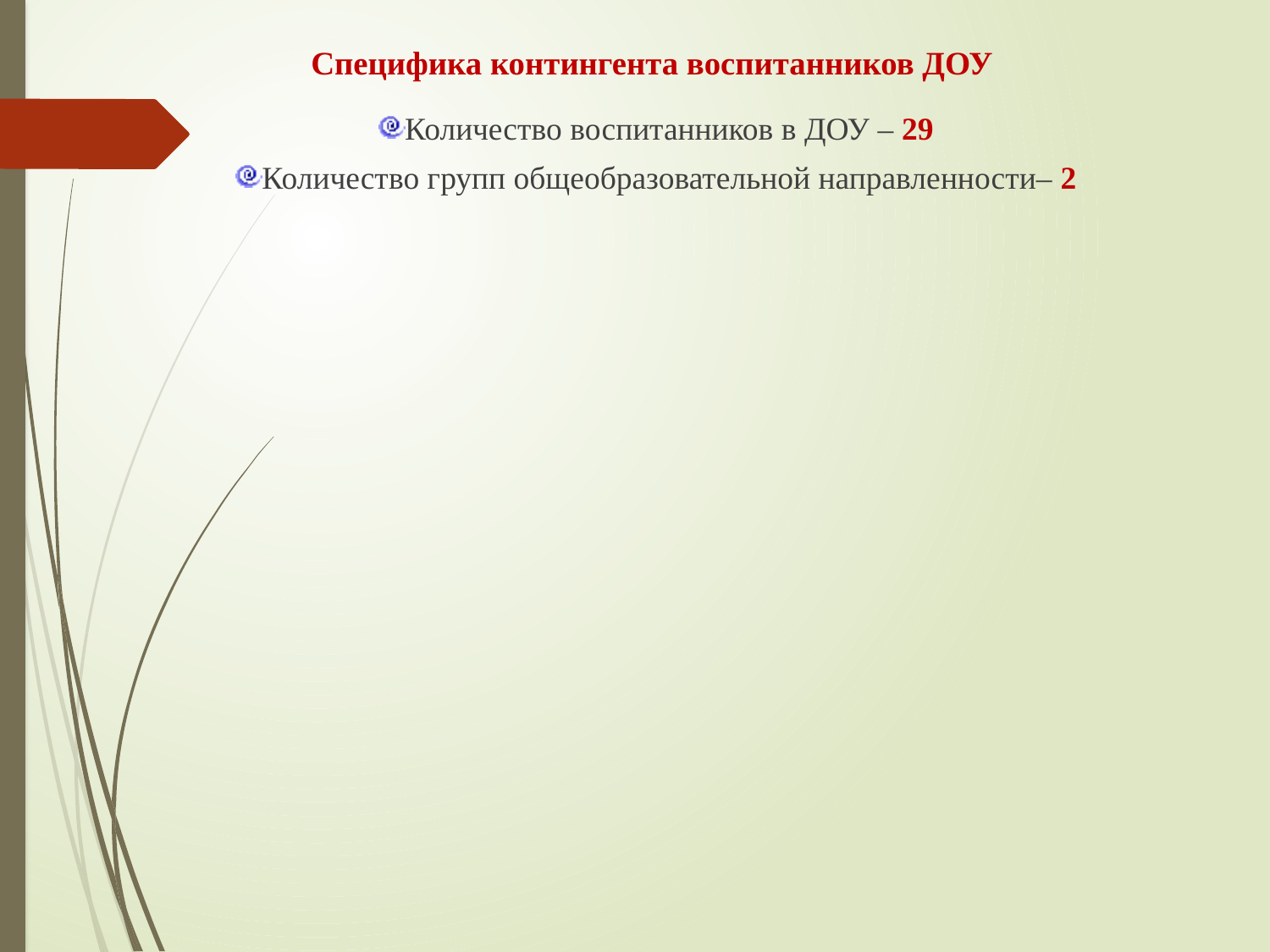

# Специфика контингента воспитанников ДОУ
Количество воспитанников в ДОУ – 29
Количество групп общеобразовательной направленности– 2